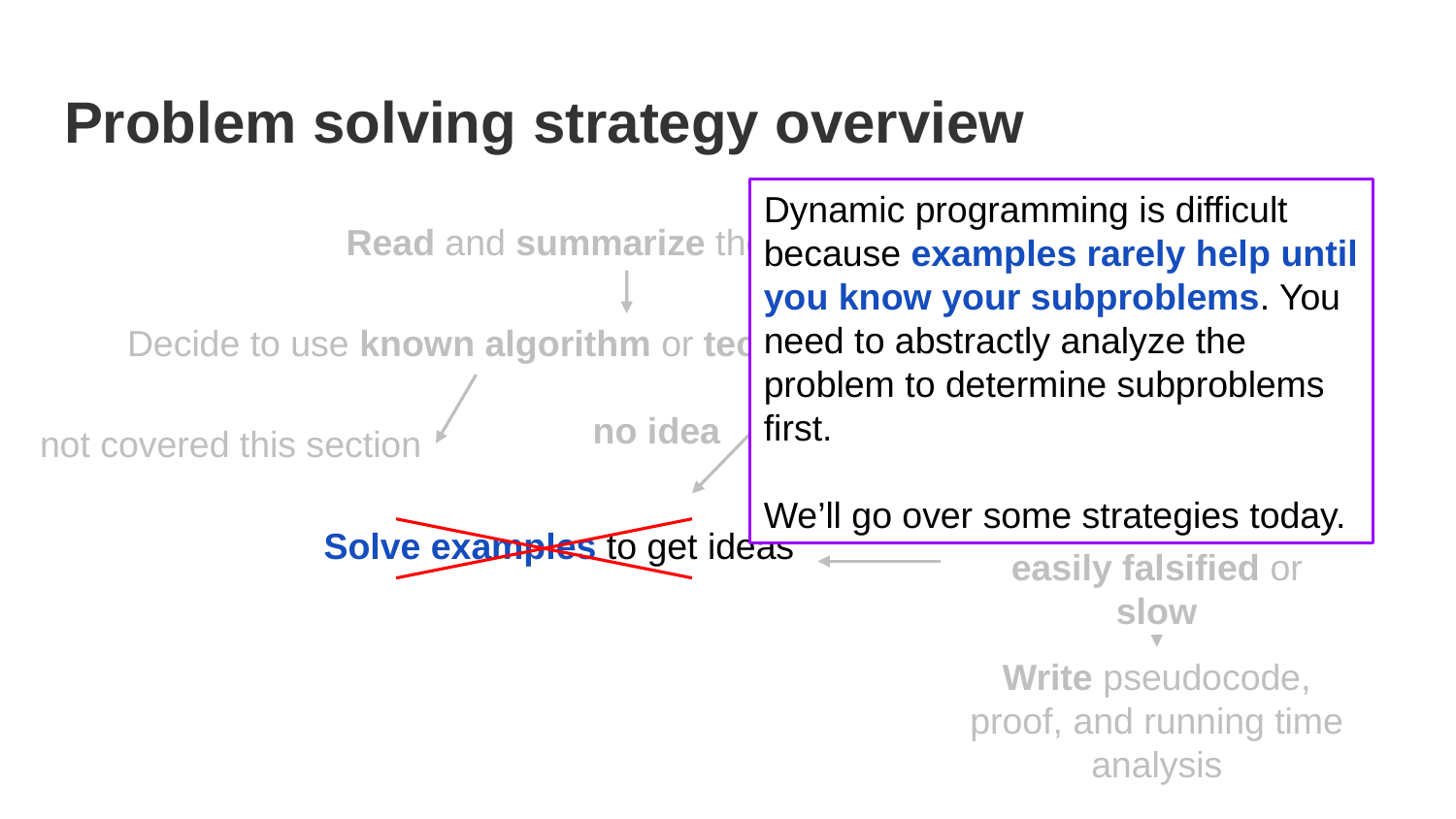

# Problem solving strategy overview
Dynamic programming is difficult because examples rarely help until you know your subproblems. You need to abstractly analyze the problem to determine subproblems first.

We’ll go over some strategies today.
Read and summarize the problem
Decide to use known algorithm or techniques from scratch
have idea
no idea
not covered this section
Check that idea isn’t easily falsified or slow
Solve examples to get ideas
Write pseudocode, proof, and running time analysis